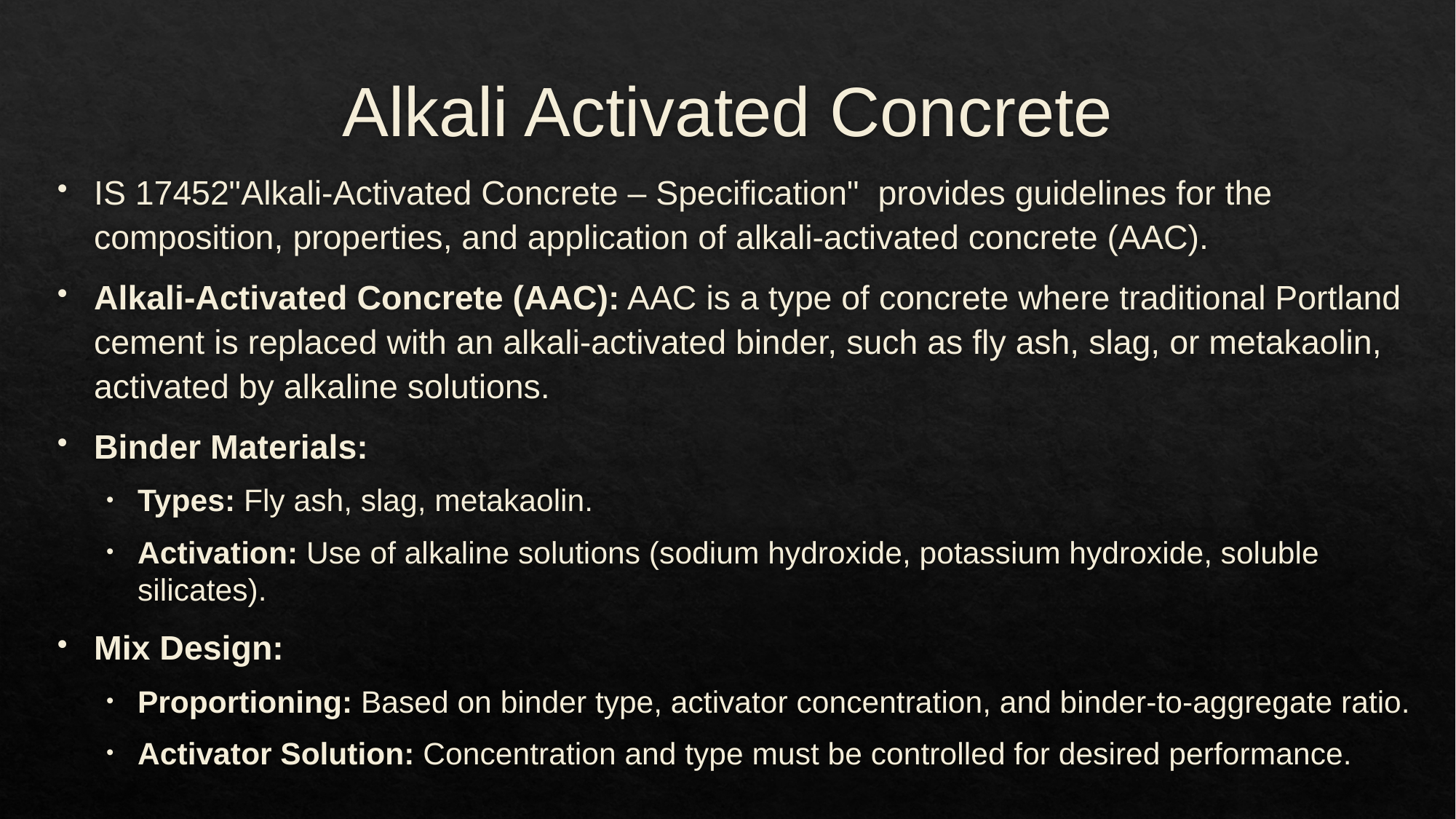

# Alkali Activated Concrete
IS 17452"Alkali-Activated Concrete – Specification"  provides guidelines for the composition, properties, and application of alkali-activated concrete (AAC).
Alkali-Activated Concrete (AAC): AAC is a type of concrete where traditional Portland cement is replaced with an alkali-activated binder, such as fly ash, slag, or metakaolin, activated by alkaline solutions.
Binder Materials:
Types: Fly ash, slag, metakaolin.
Activation: Use of alkaline solutions (sodium hydroxide, potassium hydroxide, soluble silicates).
Mix Design:
Proportioning: Based on binder type, activator concentration, and binder-to-aggregate ratio.
Activator Solution: Concentration and type must be controlled for desired performance.